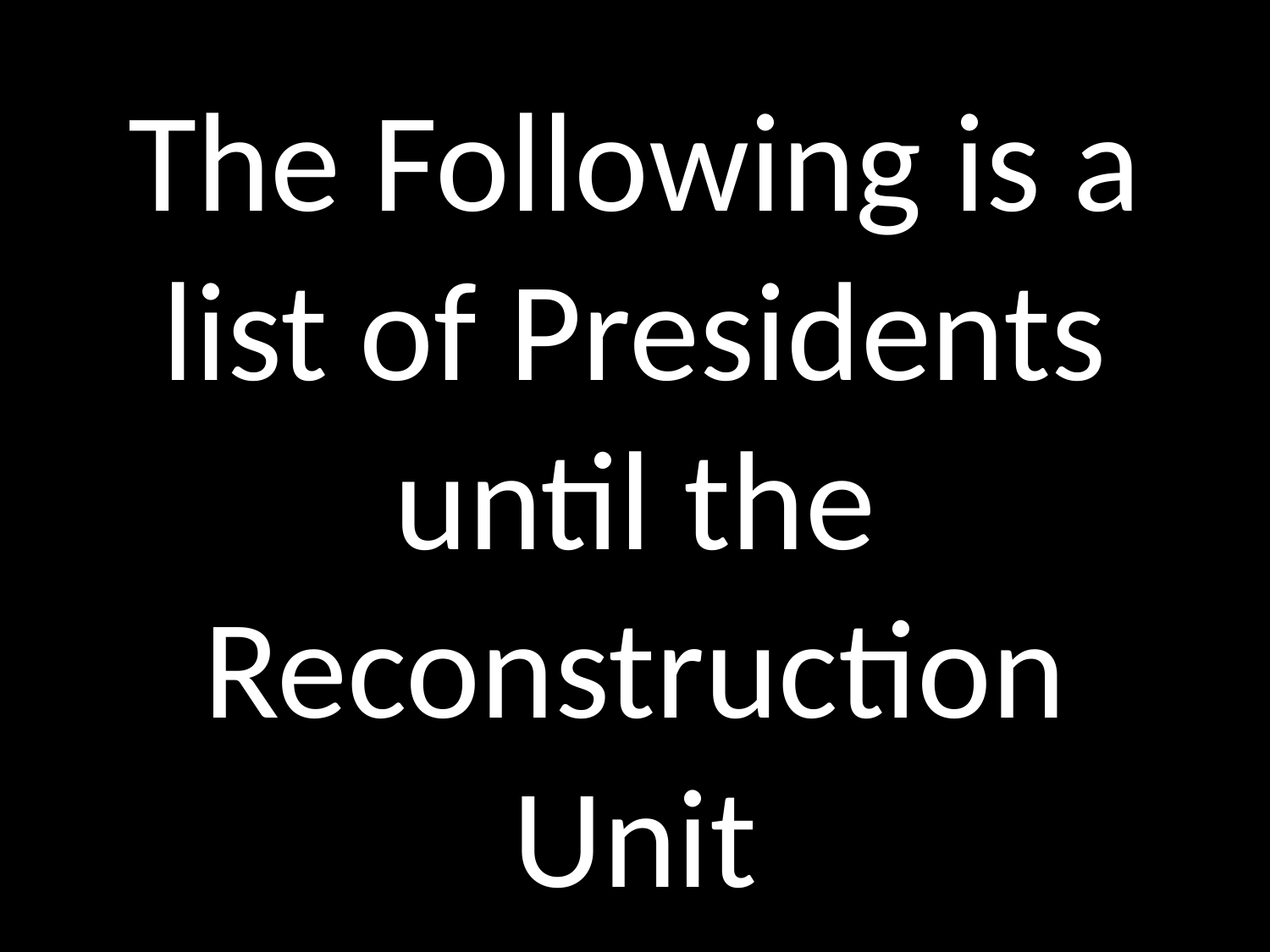

The Following is a list of Presidents until the Reconstruction Unit